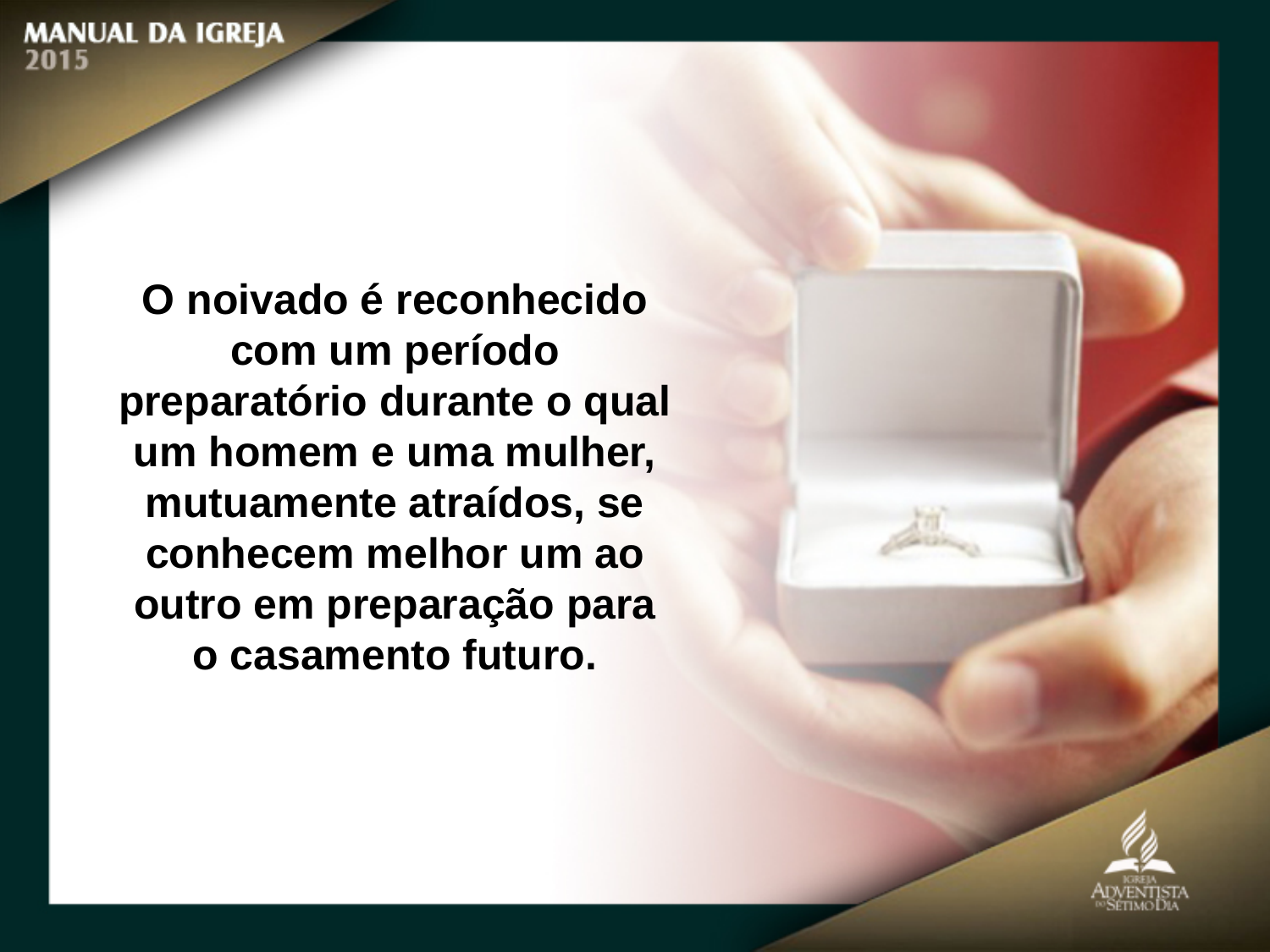

O noivado é reconhecido com um período preparatório durante o qual um homem e uma mulher, mutuamente atraídos, se conhecem melhor um ao outro em preparação para o casamento futuro.